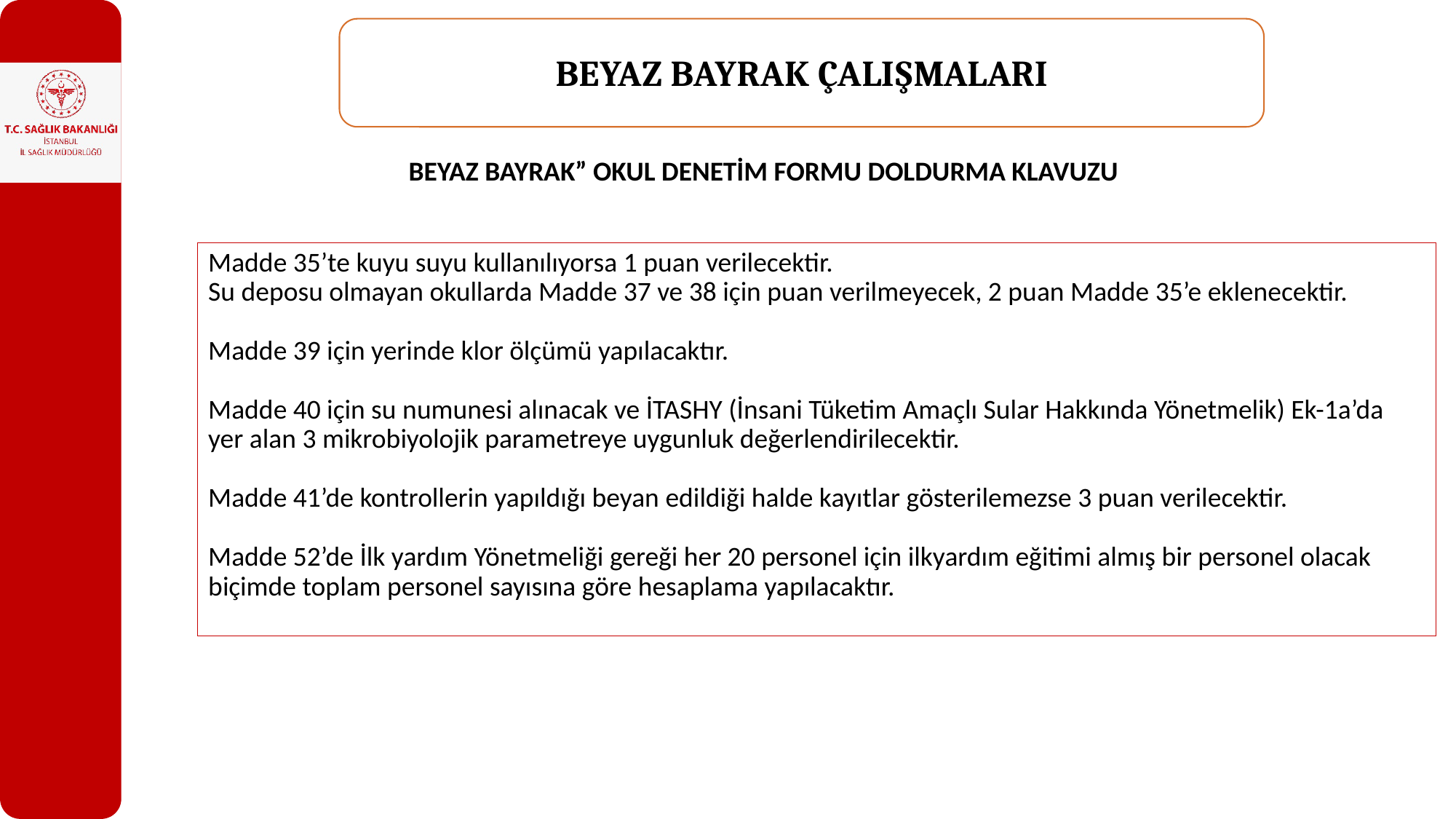

BEYAZ BAYRAK ÇALIŞMALARI
BEYAZ BAYRAK” OKUL DENETİM FORMU DOLDURMA KLAVUZU
Madde 35’te kuyu suyu kullanılıyorsa 1 puan verilecektir.
Su deposu olmayan okullarda Madde 37 ve 38 için puan verilmeyecek, 2 puan Madde 35’e eklenecektir.

Madde 39 için yerinde klor ölçümü yapılacaktır.

Madde 40 için su numunesi alınacak ve İTASHY (İnsani Tüketim Amaçlı Sular Hakkında Yönetmelik) Ek-1a’da yer alan 3 mikrobiyolojik parametreye uygunluk değerlendirilecektir.

Madde 41’de kontrollerin yapıldığı beyan edildiği halde kayıtlar gösterilemezse 3 puan verilecektir.

Madde 52’de İlk yardım Yönetmeliği gereği her 20 personel için ilkyardım eğitimi almış bir personel olacak biçimde toplam personel sayısına göre hesaplama yapılacaktır.